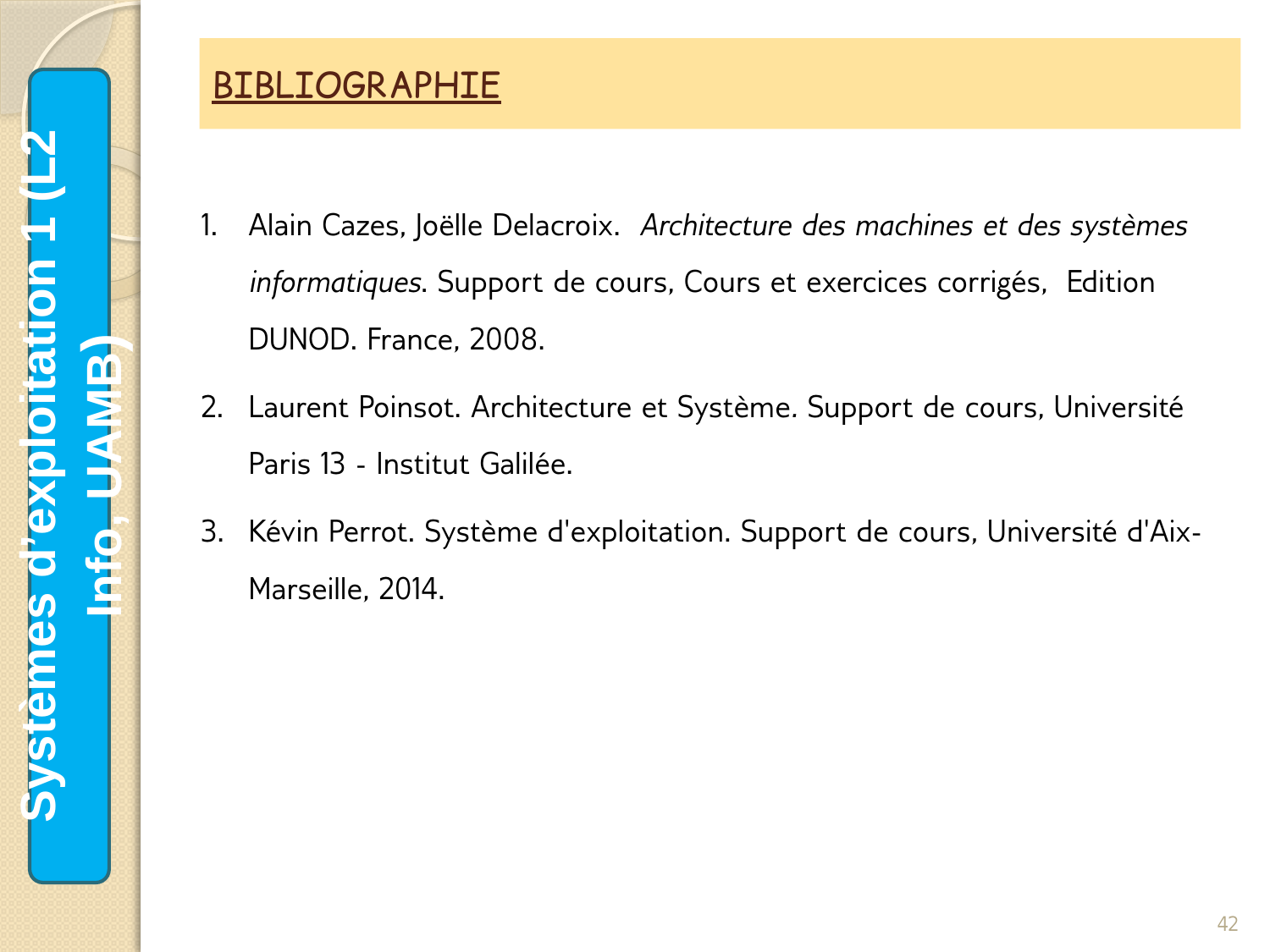

# BIBLIOGRAPHIE
Alain Cazes, Joëlle Delacroix.  Architecture des machines et des systèmes informatiques. Support de cours, Cours et exercices corrigés,  Edition DUNOD. France, 2008.
Laurent Poinsot. Architecture et Système. Support de cours, Université Paris 13 - Institut Galilée.
Kévin Perrot. Système d'exploitation. Support de cours, Université d'Aix-Marseille, 2014.
Systèmes d’exploitation 1 (L2 Info, UAMB)
42